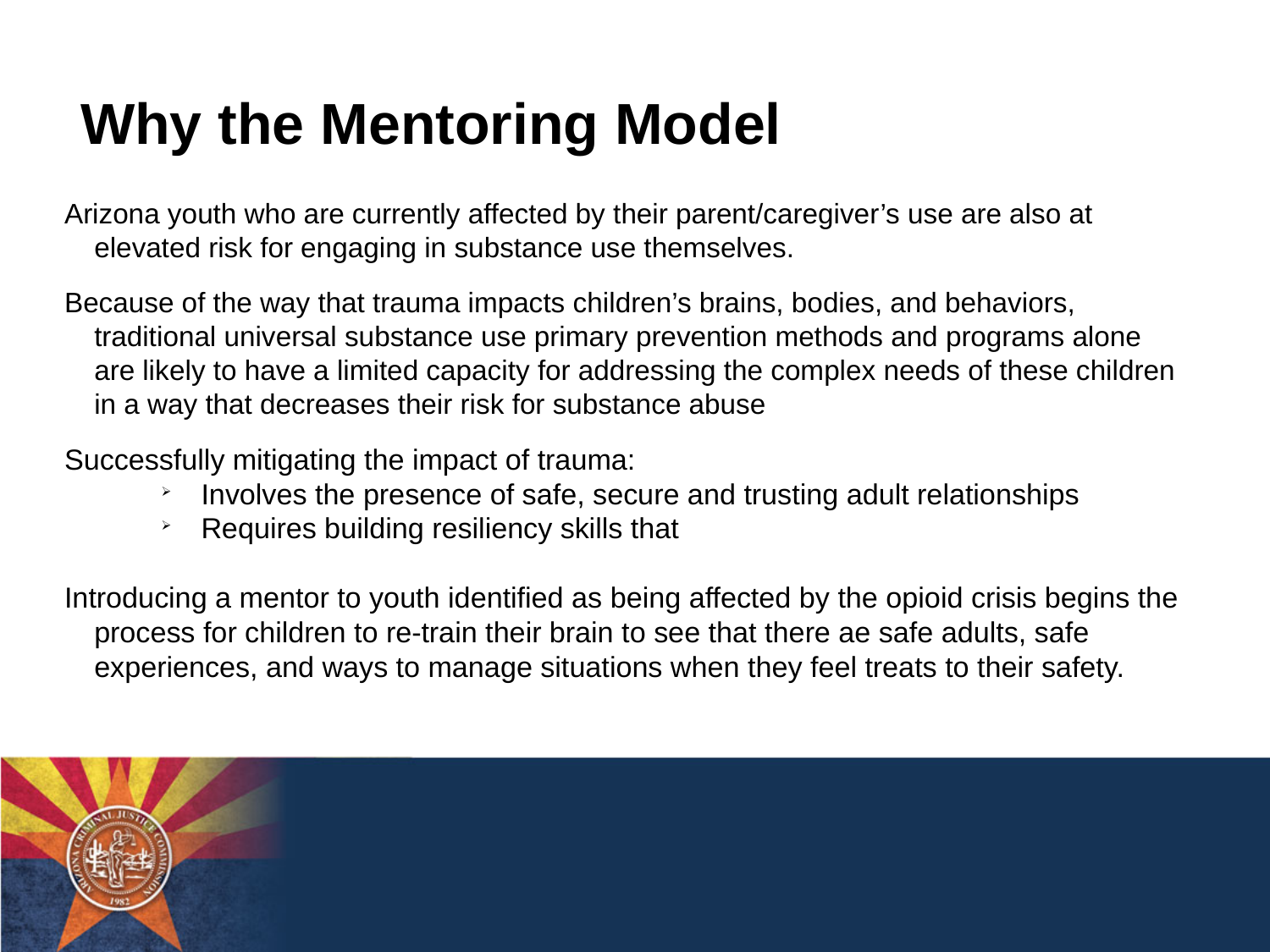

Why the Mentoring Model
Arizona youth who are currently affected by their parent/caregiver’s use are also at elevated risk for engaging in substance use themselves.

Because of the way that trauma impacts children’s brains, bodies, and behaviors, traditional universal substance use primary prevention methods and programs alone are likely to have a limited capacity for addressing the complex needs of these children in a way that decreases their risk for substance abuse

Successfully mitigating the impact of trauma:
Involves the presence of safe, secure and trusting adult relationships
Requires building resiliency skills that

Introducing a mentor to youth identified as being affected by the opioid crisis begins the process for children to re-train their brain to see that there ae safe adults, safe experiences, and ways to manage situations when they feel treats to their safety.